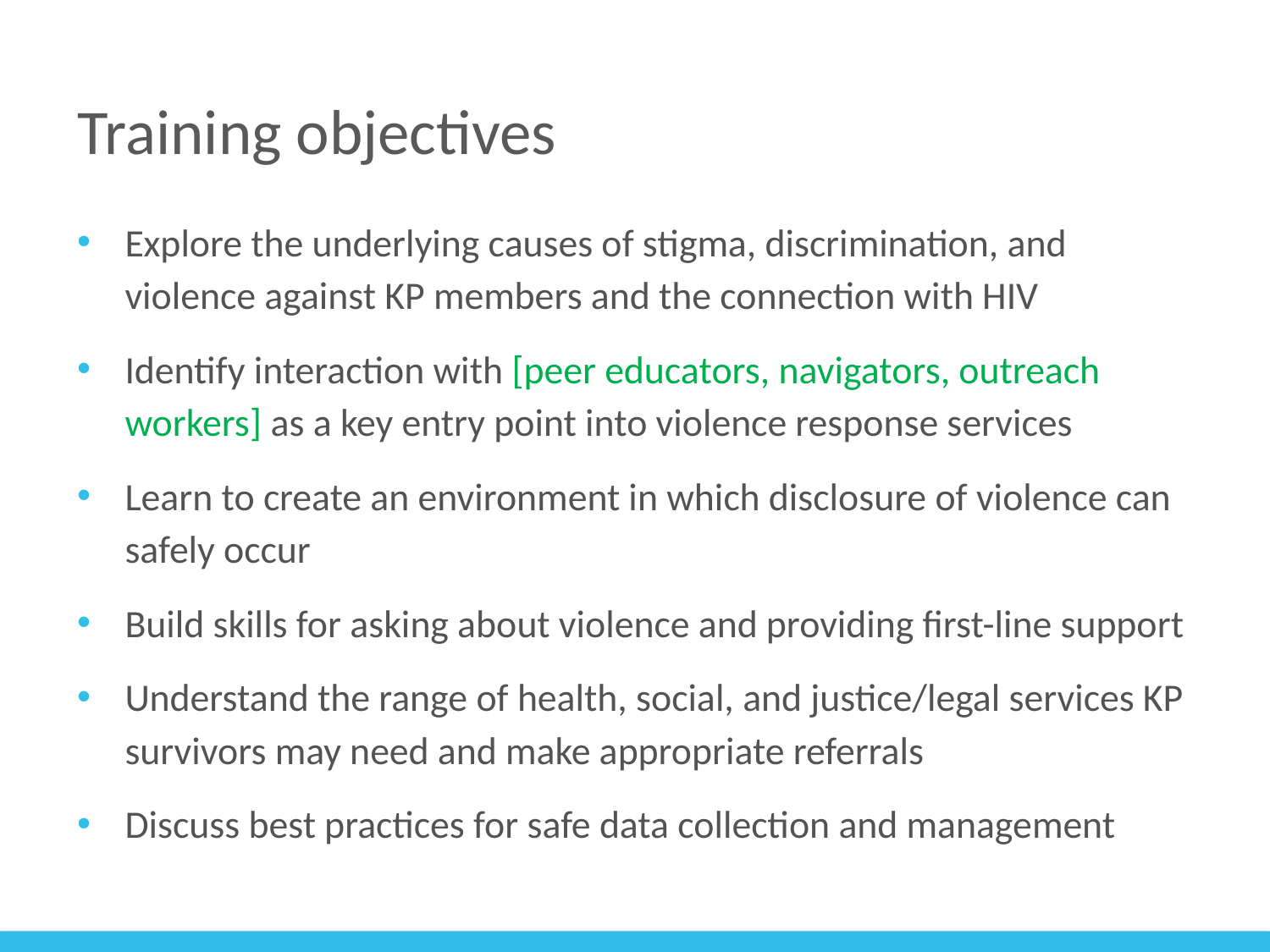

# Training objectives
Explore the underlying causes of stigma, discrimination, and violence against KP members and the connection with HIV
Identify interaction with [peer educators, navigators, outreach workers] as a key entry point into violence response services
Learn to create an environment in which disclosure of violence can safely occur
Build skills for asking about violence and providing first-line support
Understand the range of health, social, and justice/legal services KP survivors may need and make appropriate referrals
Discuss best practices for safe data collection and management